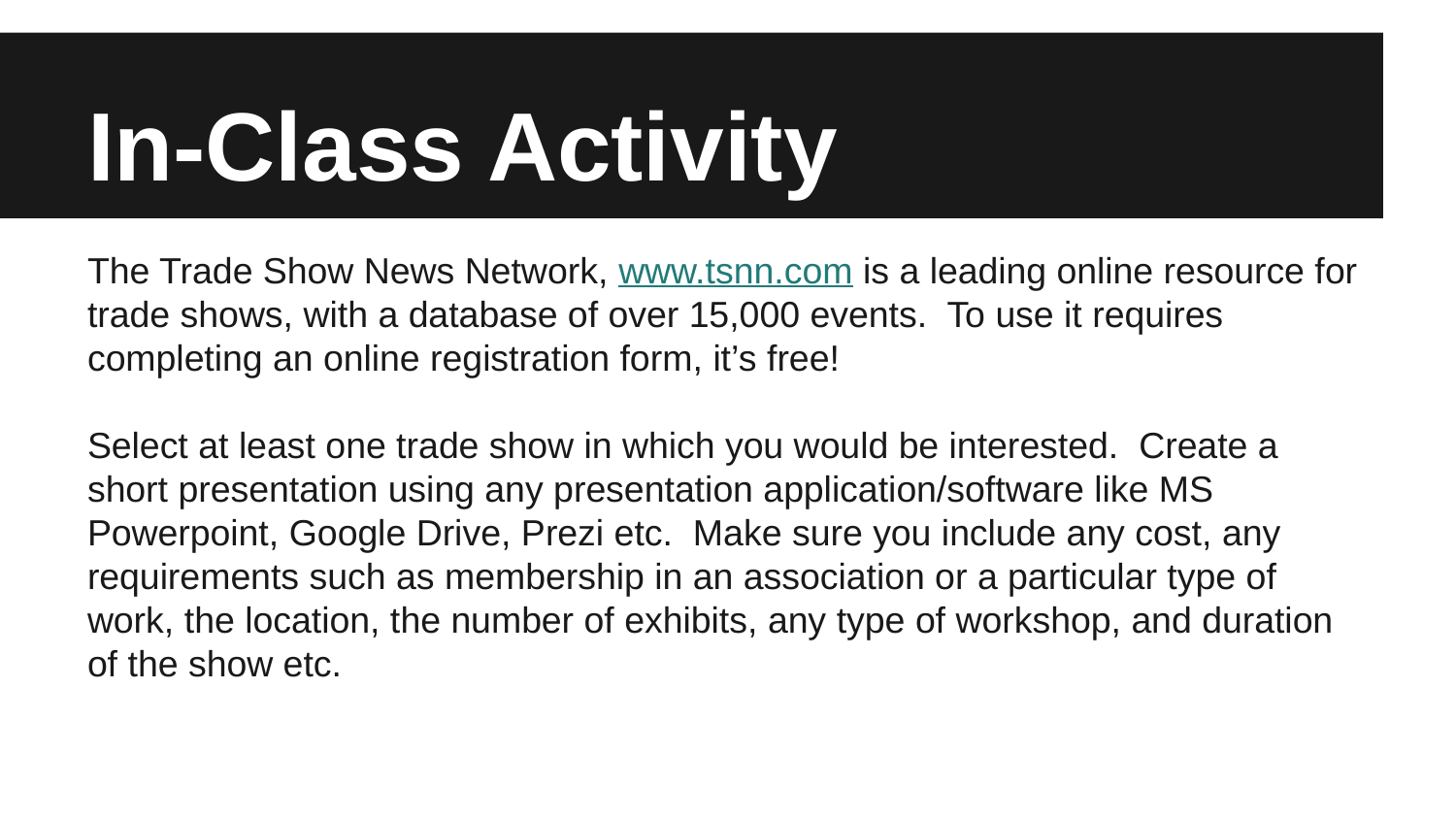

# In-Class Activity
The Trade Show News Network, www.tsnn.com is a leading online resource for trade shows, with a database of over 15,000 events.  To use it requires completing an online registration form, it’s free!

Select at least one trade show in which you would be interested.  Create a short presentation using any presentation application/software like MS Powerpoint, Google Drive, Prezi etc.  Make sure you include any cost, any requirements such as membership in an association or a particular type of work, the location, the number of exhibits, any type of workshop, and duration of the show etc.